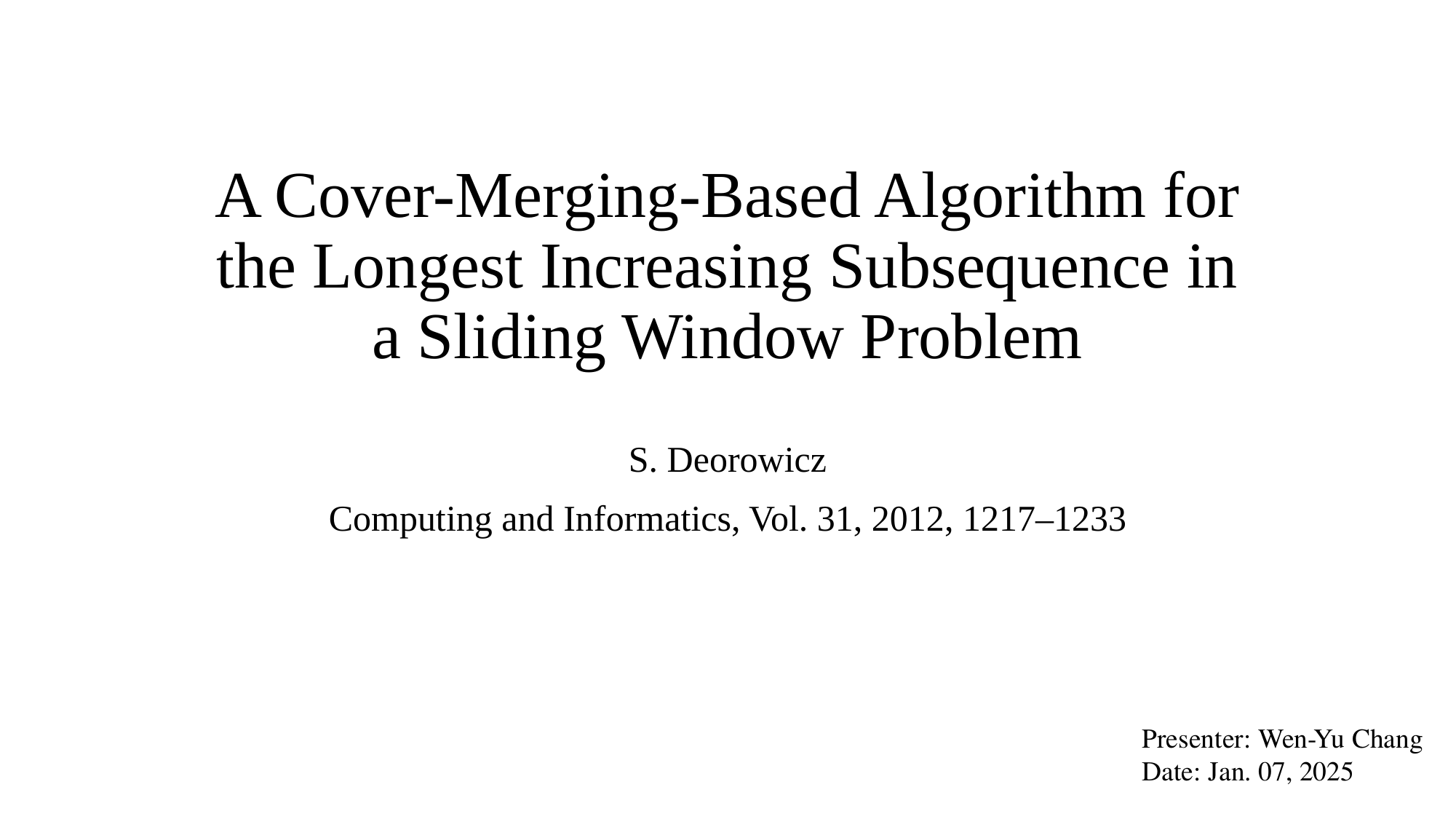

# A Cover-Merging-Based Algorithm for the Longest Increasing Subsequence in a Sliding Window Problem
S. Deorowicz
Computing and Informatics, Vol. 31, 2012, 1217–1233
Presenter: Wen-Yu Chang
Date: Jan. 07, 2025